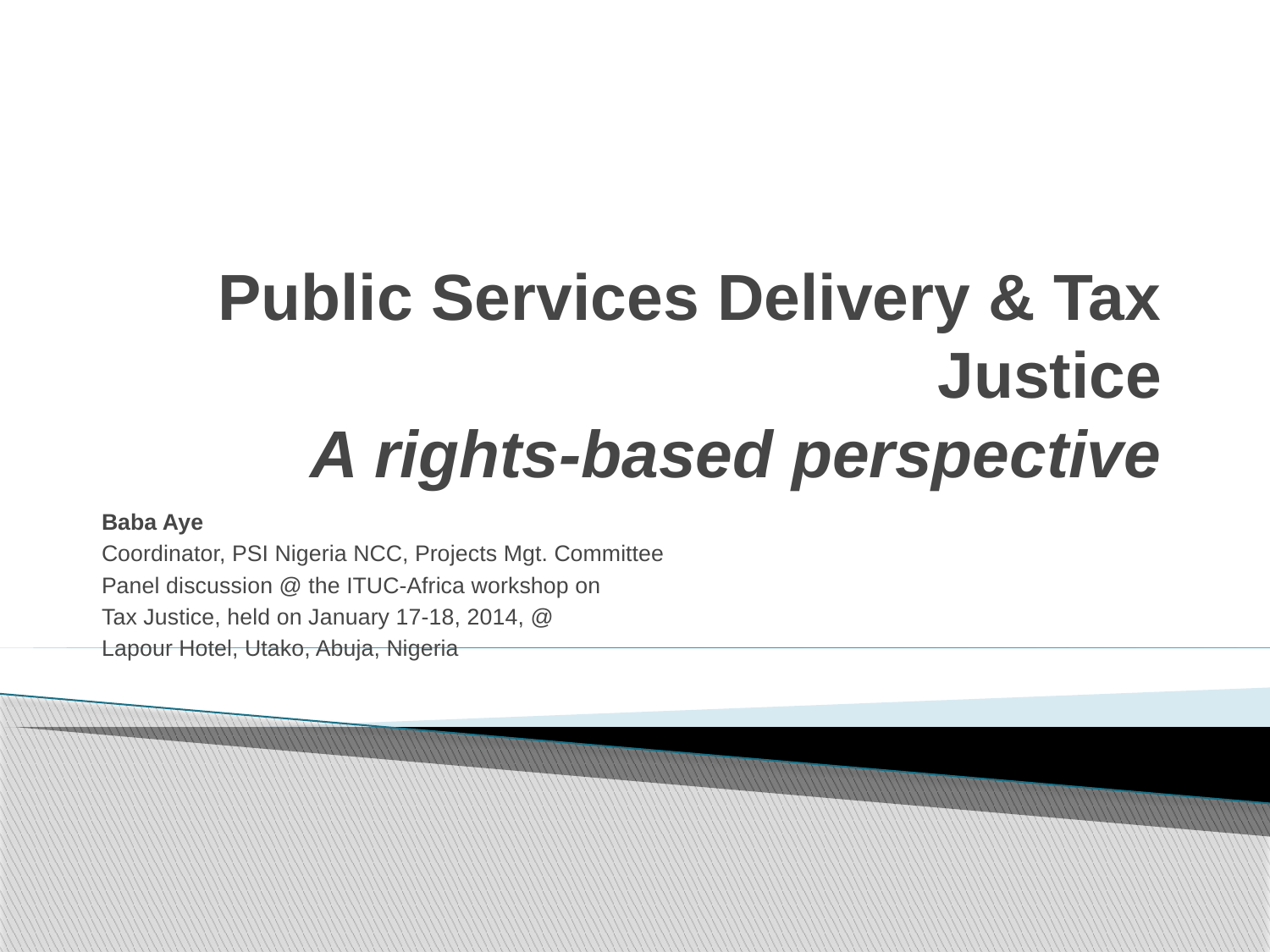

# Public Services Delivery & Tax Justice A rights-based perspective
Baba Aye
Coordinator, PSI Nigeria NCC, Projects Mgt. Committee
Panel discussion @ the ITUC-Africa workshop on
Tax Justice, held on January 17-18, 2014, @
Lapour Hotel, Utako, Abuja, Nigeria